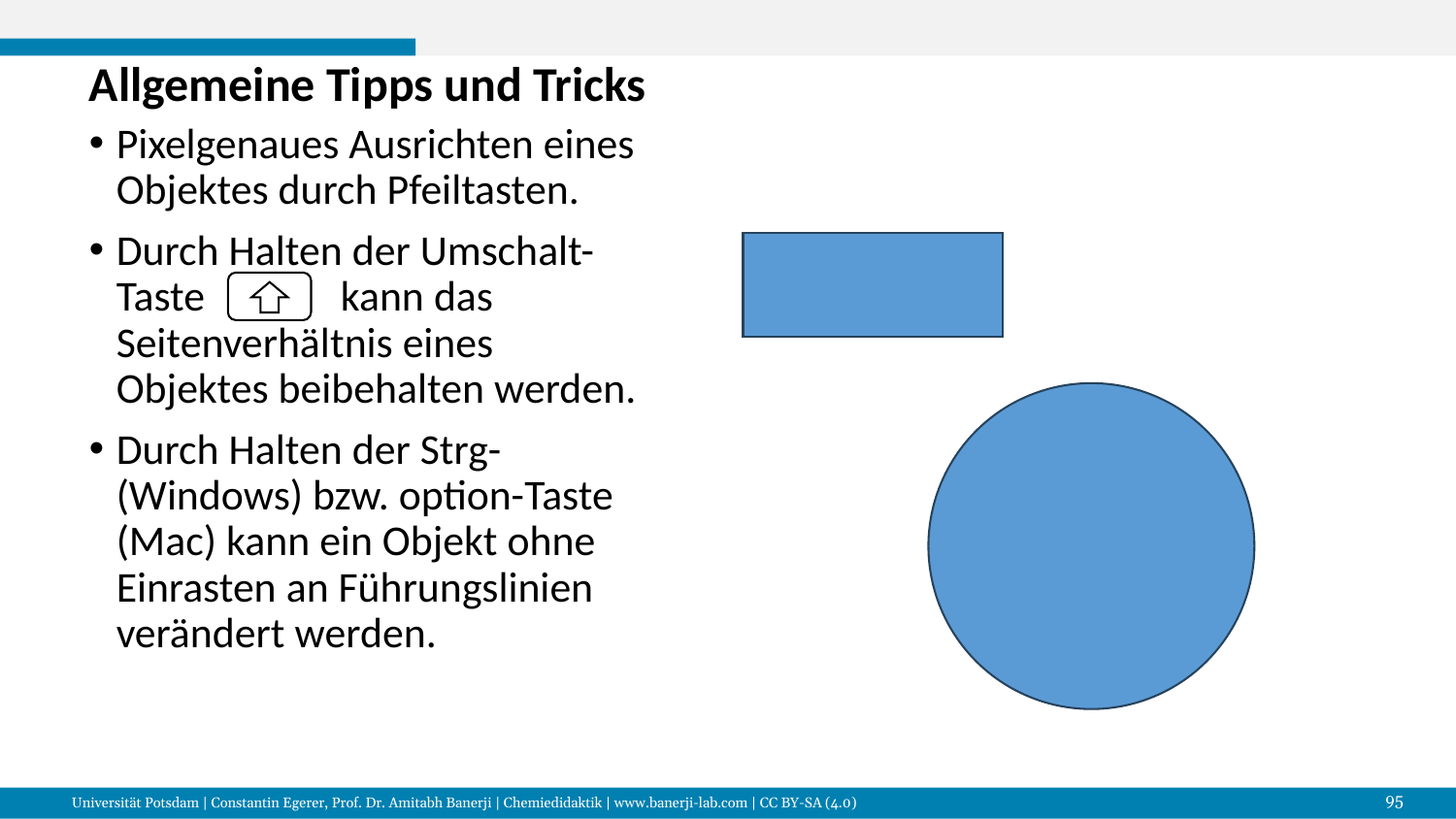

# Allgemeine Tipps und Tricks
Pixelgenaues Ausrichten eines Objektes durch Pfeiltasten.
Durch Halten der Umschalt-Taste              kann das Seitenverhältnis eines Objektes beibehalten werden.
Durch Halten der Strg- (Windows) bzw. option-Taste (Mac) kann ein Objekt ohne Einrasten an Führungslinien verändert werden.

95